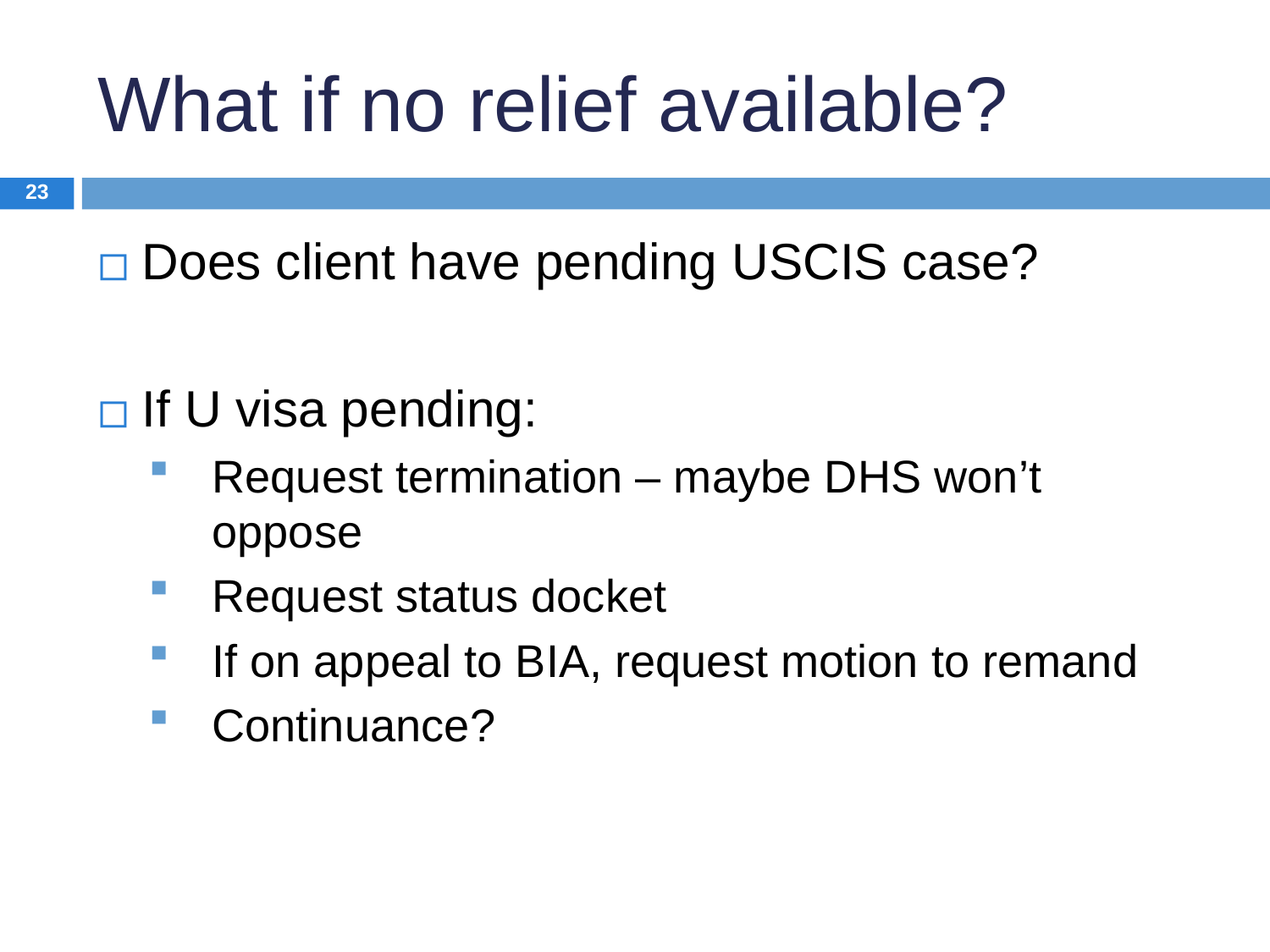

# What if no relief available?
23
Does client have pending USCIS case?

If U visa pending:
Request termination – maybe DHS won’t oppose
Request status docket
If on appeal to BIA, request motion to remand
Continuance?